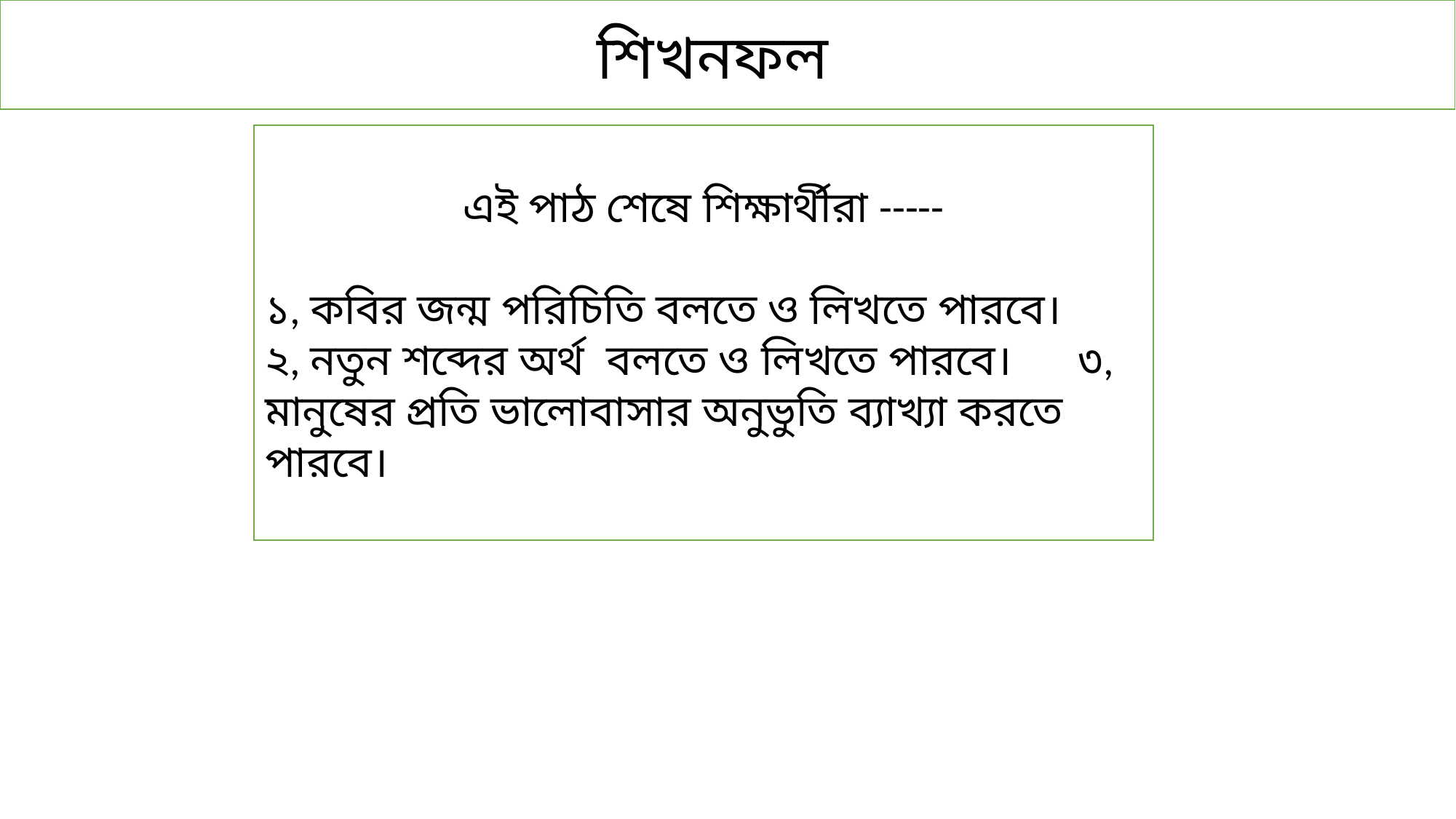

শিখনফল
এই পাঠ শেষে শিক্ষার্থীরা -----

১, কবির জন্ম পরিচিতি বলতে ও লিখতে পারবে।
২, নতুন শব্দের অর্থ  বলতে ও লিখতে পারবে।      ৩, মানুষের প্রতি ভালোবাসার অনুভুতি ব্যাখ্যা করতে পারবে।